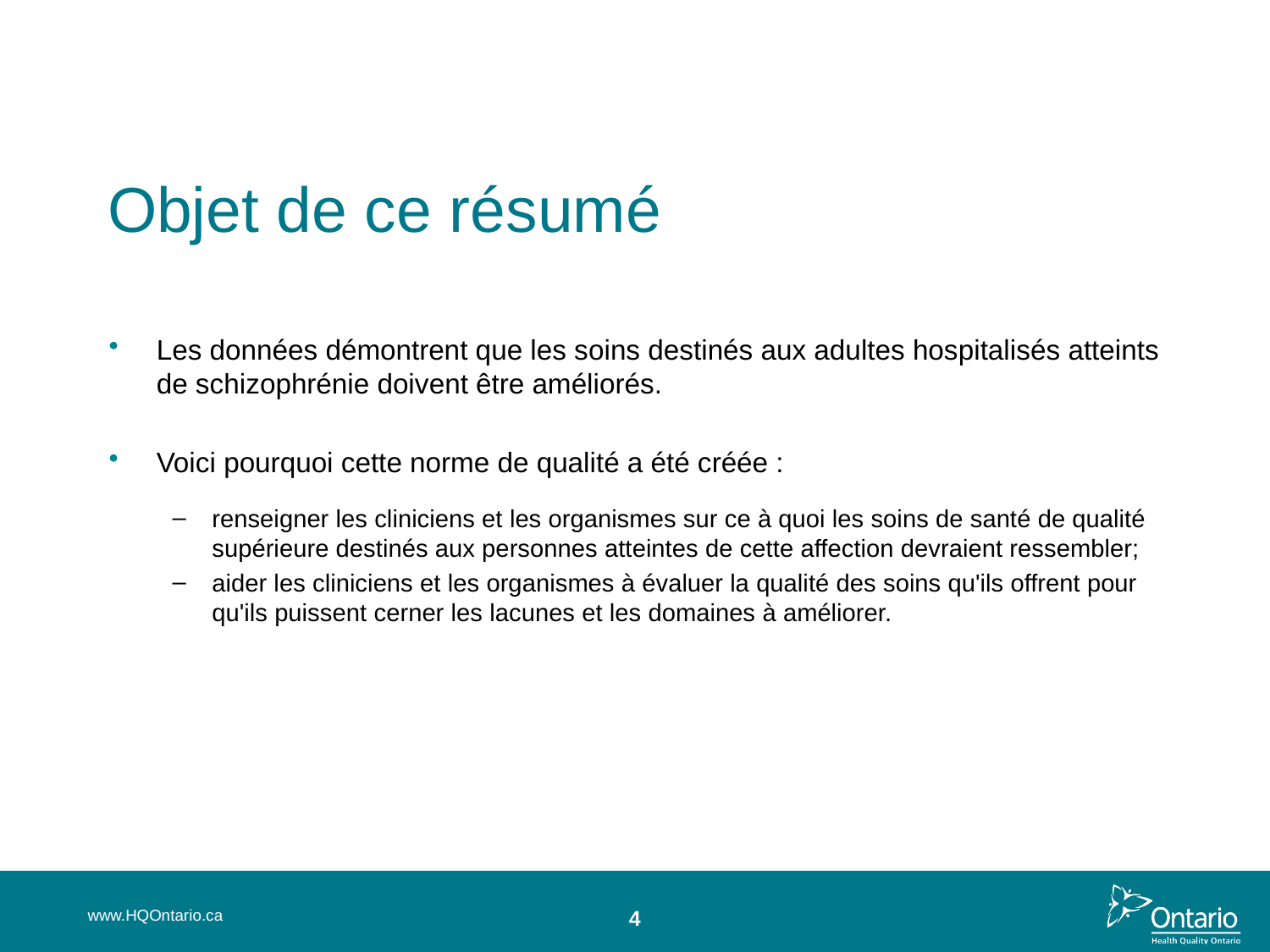

Objet de ce résumé

Les données démontrent que les soins destinés aux adultes hospitalisés atteints de schizophrénie doivent être améliorés.

Voici pourquoi cette norme de qualité a été créée :

renseigner les cliniciens et les organismes sur ce à quoi les soins de santé de qualité supérieure destinés aux personnes atteintes de cette affection devraient ressembler;
aider les cliniciens et les organismes à évaluer la qualité des soins qu'ils offrent pour qu'ils puissent cerner les lacunes et les domaines à améliorer.
www.HQOntario.ca